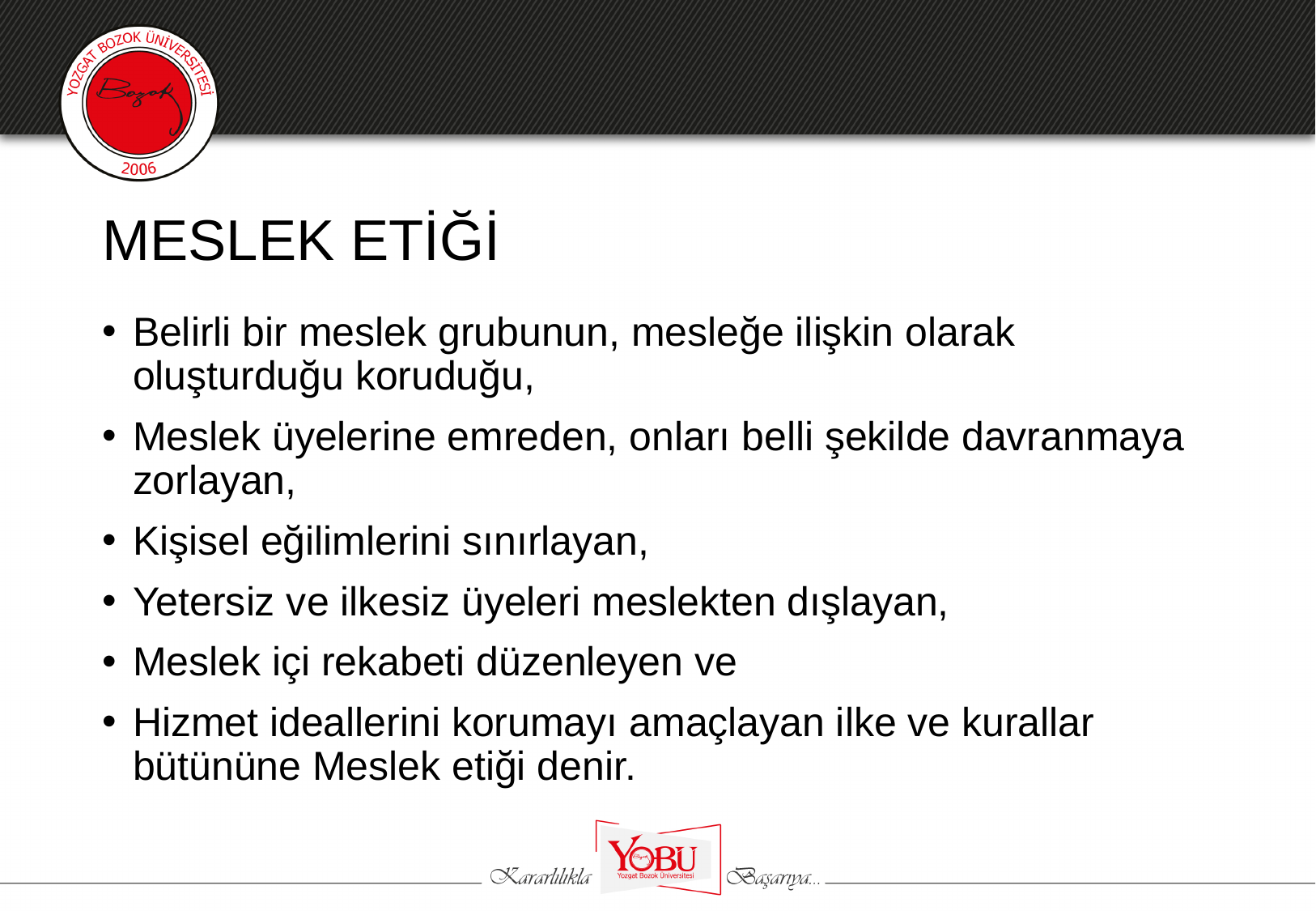

# MESLEK ETİĞİ
Belirli bir meslek grubunun, mesleğe ilişkin olarak oluşturduğu koruduğu,
Meslek üyelerine emreden, onları belli şekilde davranmaya zorlayan,
Kişisel eğilimlerini sınırlayan,
Yetersiz ve ilkesiz üyeleri meslekten dışlayan,
Meslek içi rekabeti düzenleyen ve
Hizmet ideallerini korumayı amaçlayan ilke ve kurallar bütününe Meslek etiği denir.